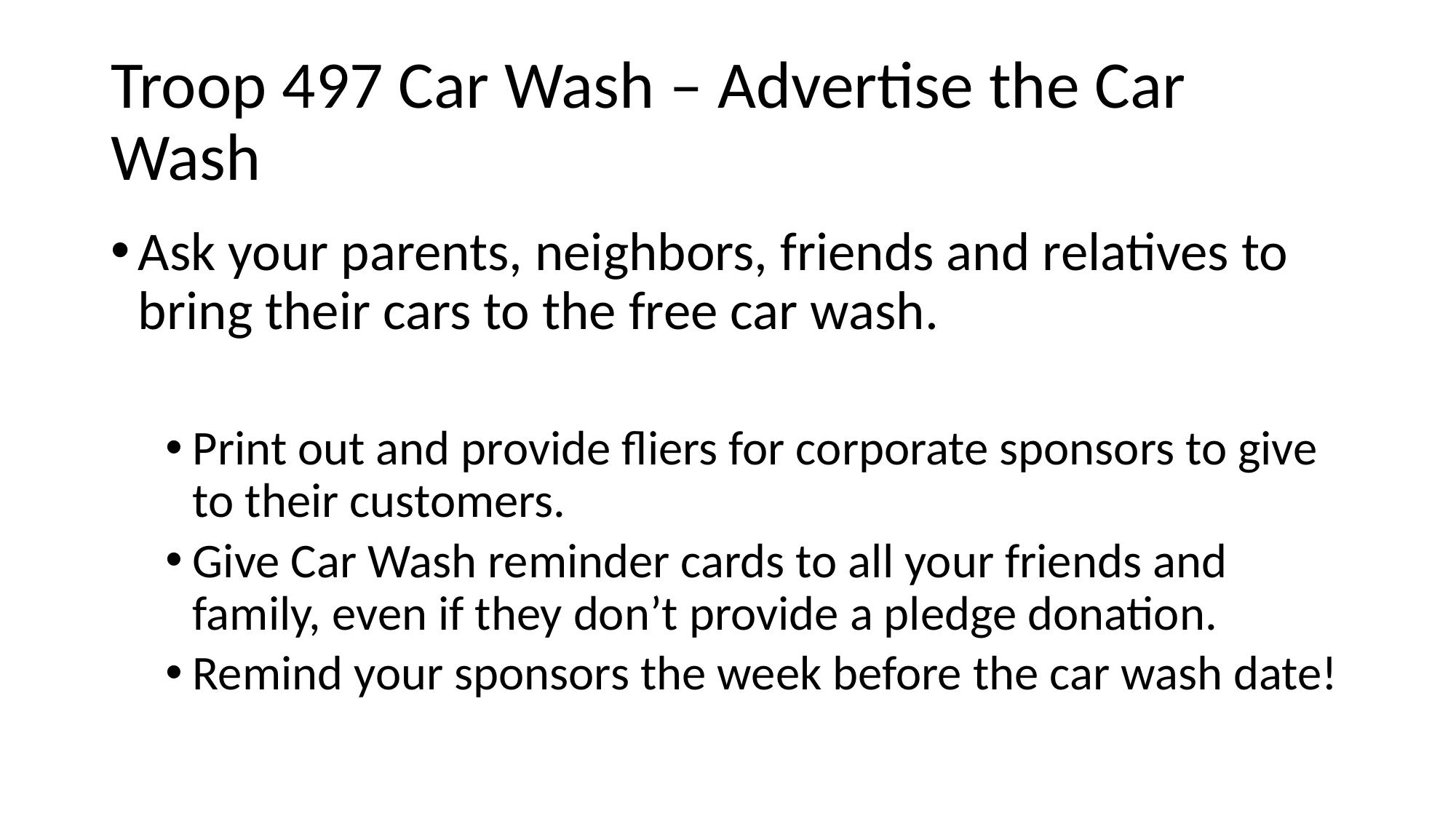

# Troop 497 Car Wash – Advertise the Car Wash
Ask your parents, neighbors, friends and relatives to bring their cars to the free car wash.

Print out and provide fliers for corporate sponsors to give to their customers.
Give Car Wash reminder cards to all your friends and family, even if they don’t provide a pledge donation.
Remind your sponsors the week before the car wash date!